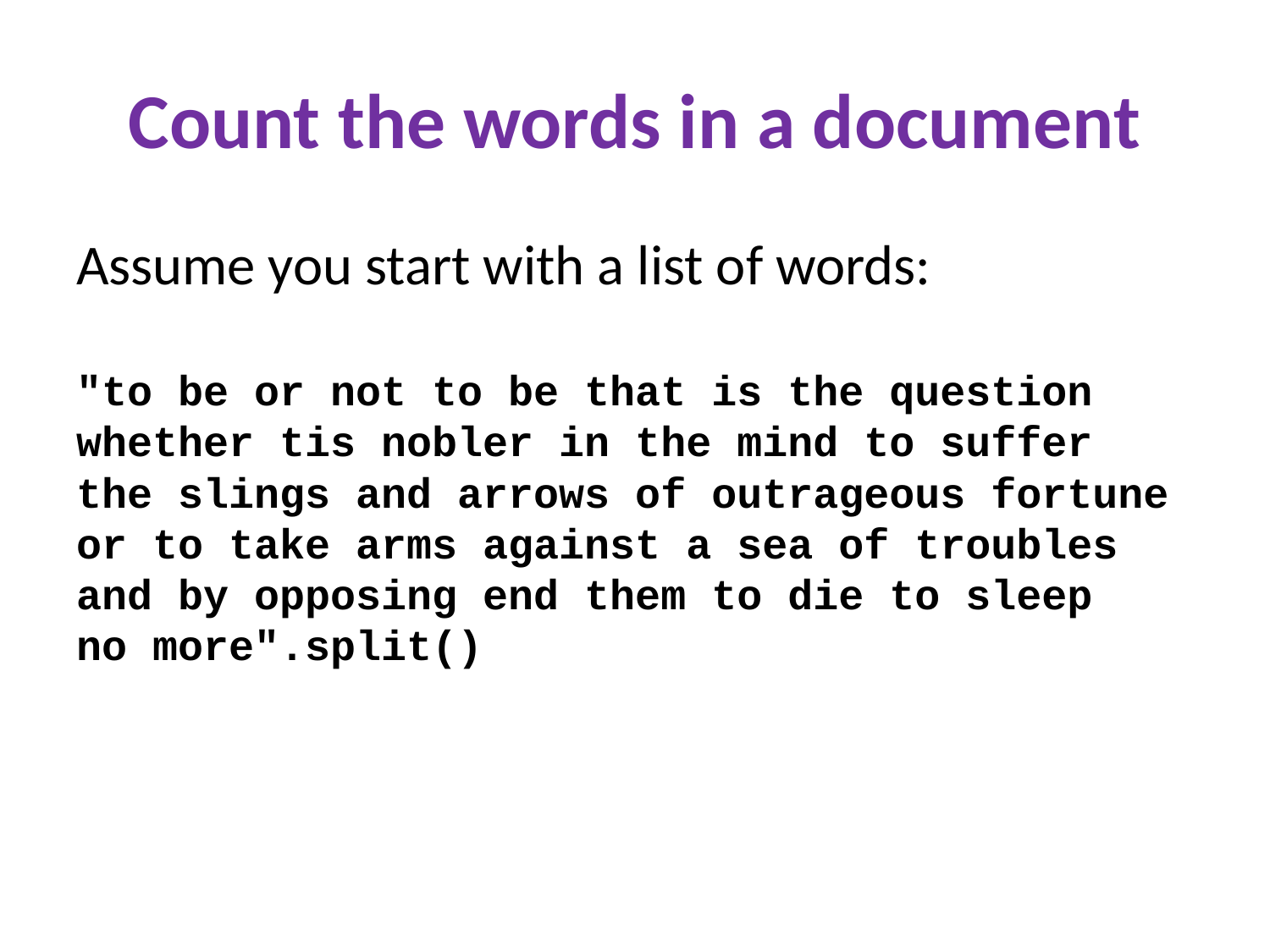

# Count the words in a document
Assume you start with a list of words:

"to be or not to be that is the question
whether tis nobler in the mind to suffer
the slings and arrows of outrageous fortune
or to take arms against a sea of troubles
and by opposing end them to die to sleep
no more".split()